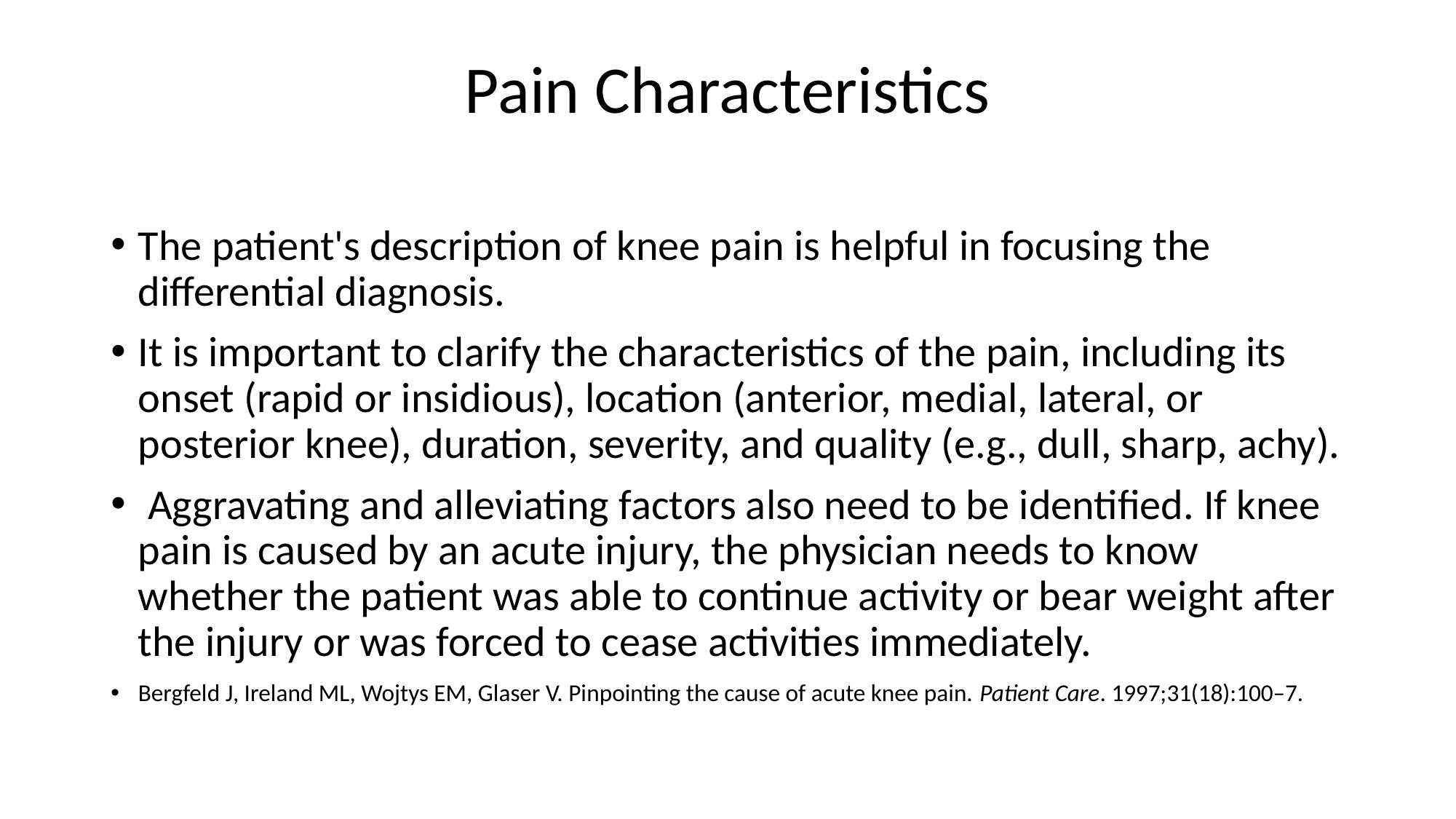

# Pain Characteristics
The patient's description of knee pain is helpful in focusing the differential diagnosis.
It is important to clarify the characteristics of the pain, including its onset (rapid or insidious), location (anterior, medial, lateral, or posterior knee), duration, severity, and quality (e.g., dull, sharp, achy).
 Aggravating and alleviating factors also need to be identified. If knee pain is caused by an acute injury, the physician needs to know whether the patient was able to continue activity or bear weight after the injury or was forced to cease activities immediately.
Bergfeld J, Ireland ML, Wojtys EM, Glaser V. Pinpointing the cause of acute knee pain. Patient Care. 1997;31(18):100–7.